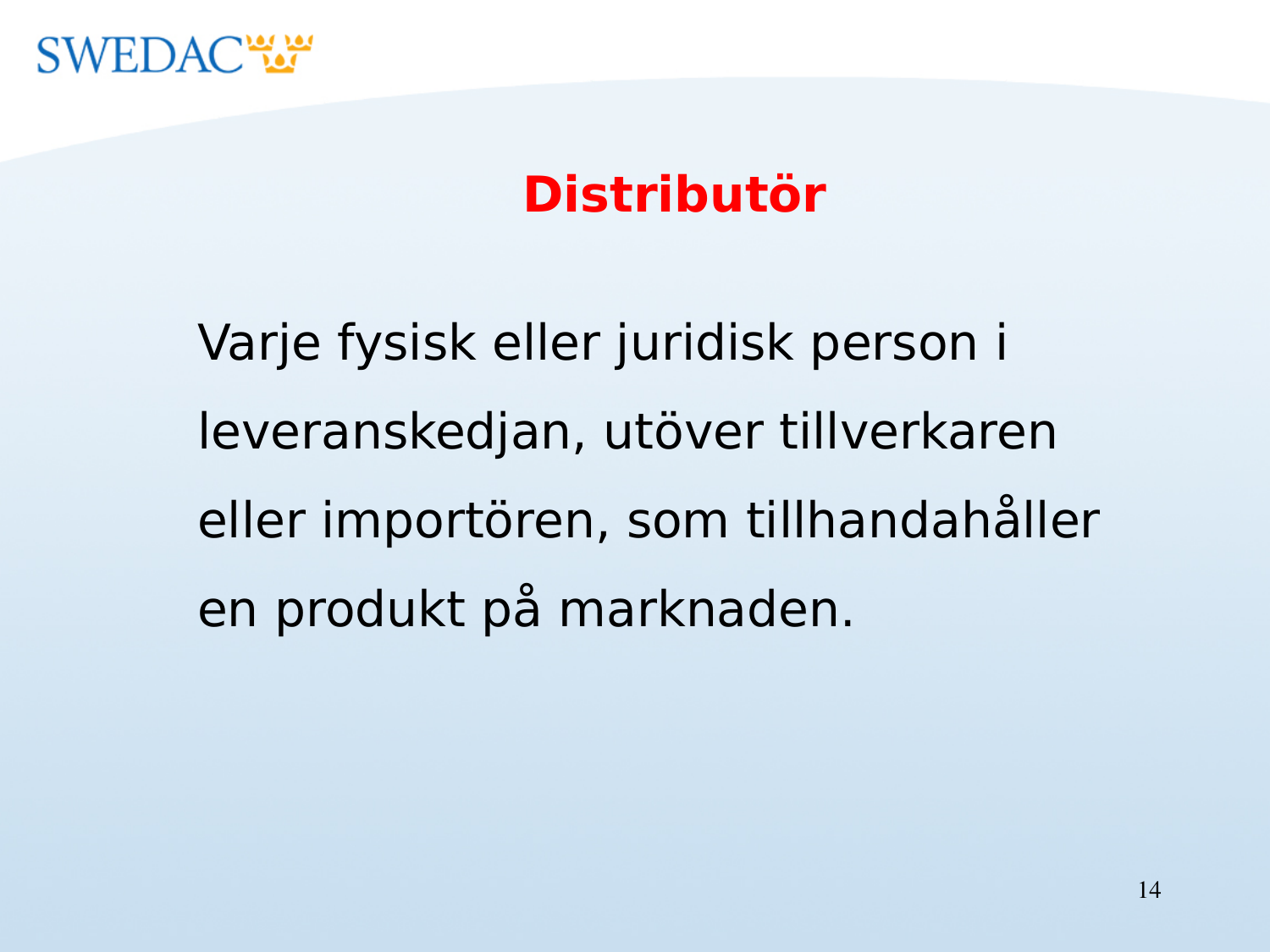

Distributör

Varje fysisk eller juridisk person i leveranskedjan, utöver tillverkaren eller importören, som tillhandahåller en produkt på marknaden.
14